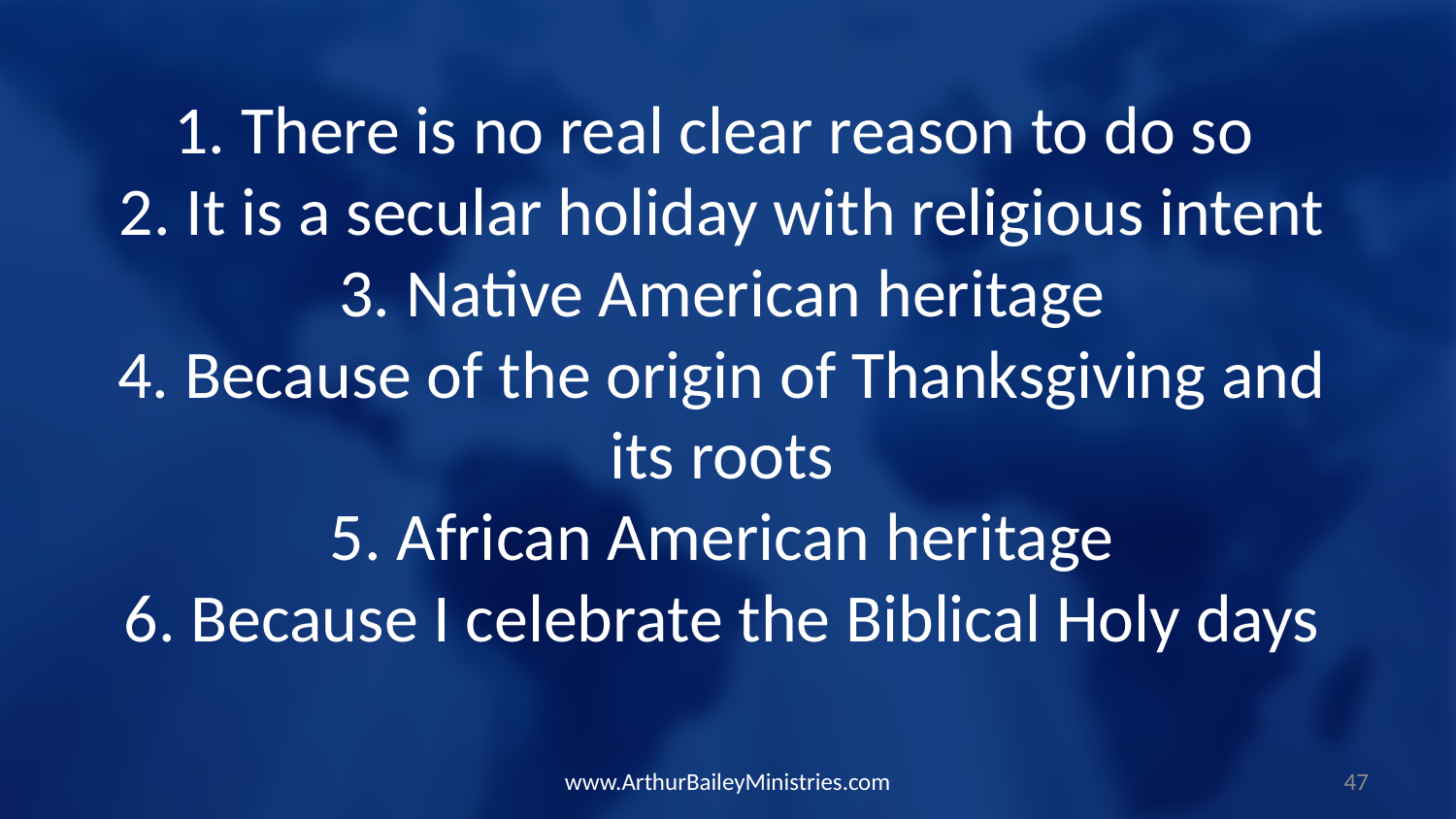

1. There is no real clear reason to do so 
2. It is a secular holiday with religious intent
3. Native American heritage
4. Because of the origin of Thanksgiving and its roots
5. African American heritage
6. Because I celebrate the Biblical Holy days

www.ArthurBaileyMinistries.com
47